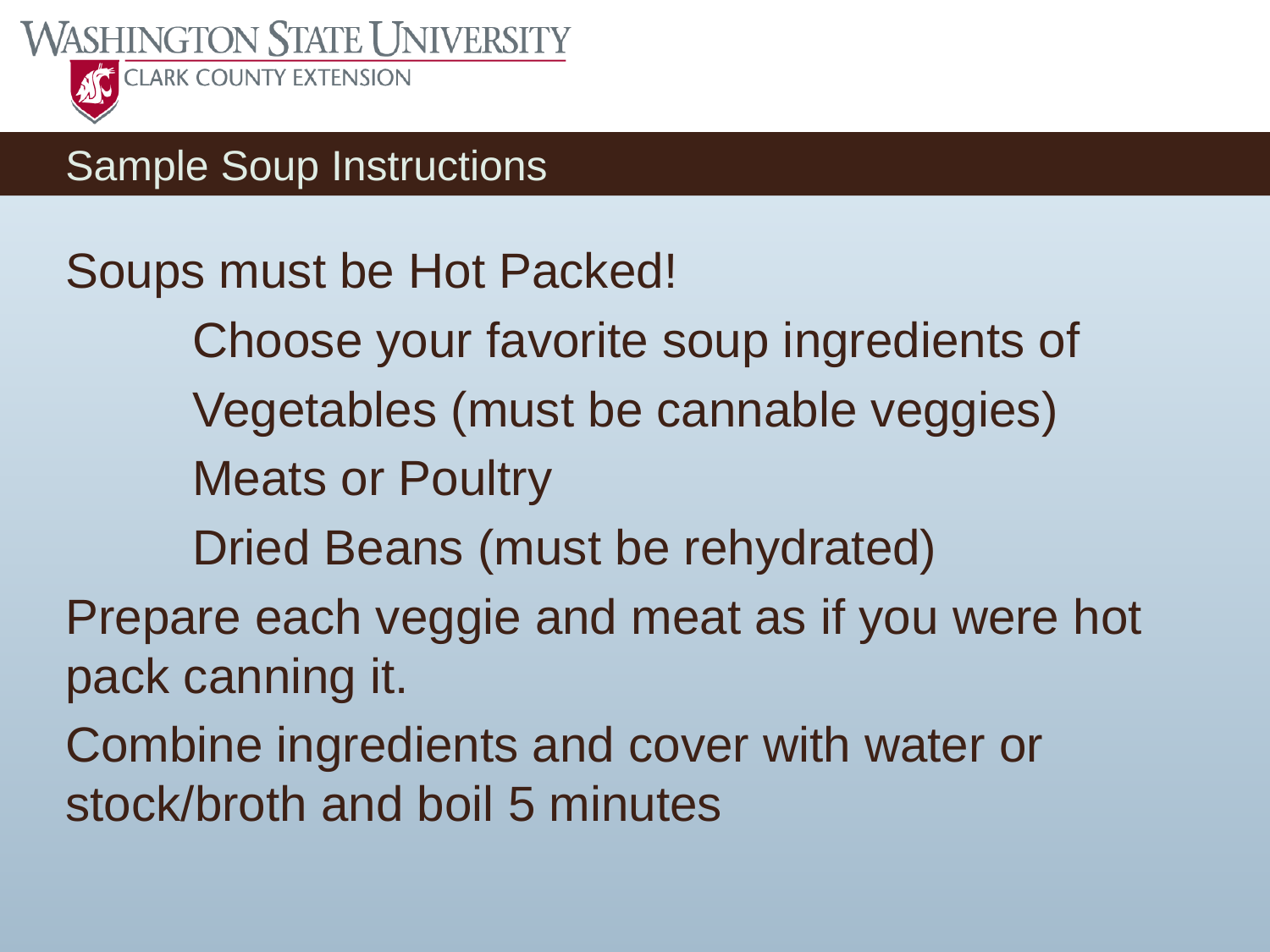

# Sample Soup Instructions
Soups must be Hot Packed!
	Choose your favorite soup ingredients of
	Vegetables (must be cannable veggies)
	Meats or Poultry
	Dried Beans (must be rehydrated)
Prepare each veggie and meat as if you were hot pack canning it.
Combine ingredients and cover with water or stock/broth and boil 5 minutes